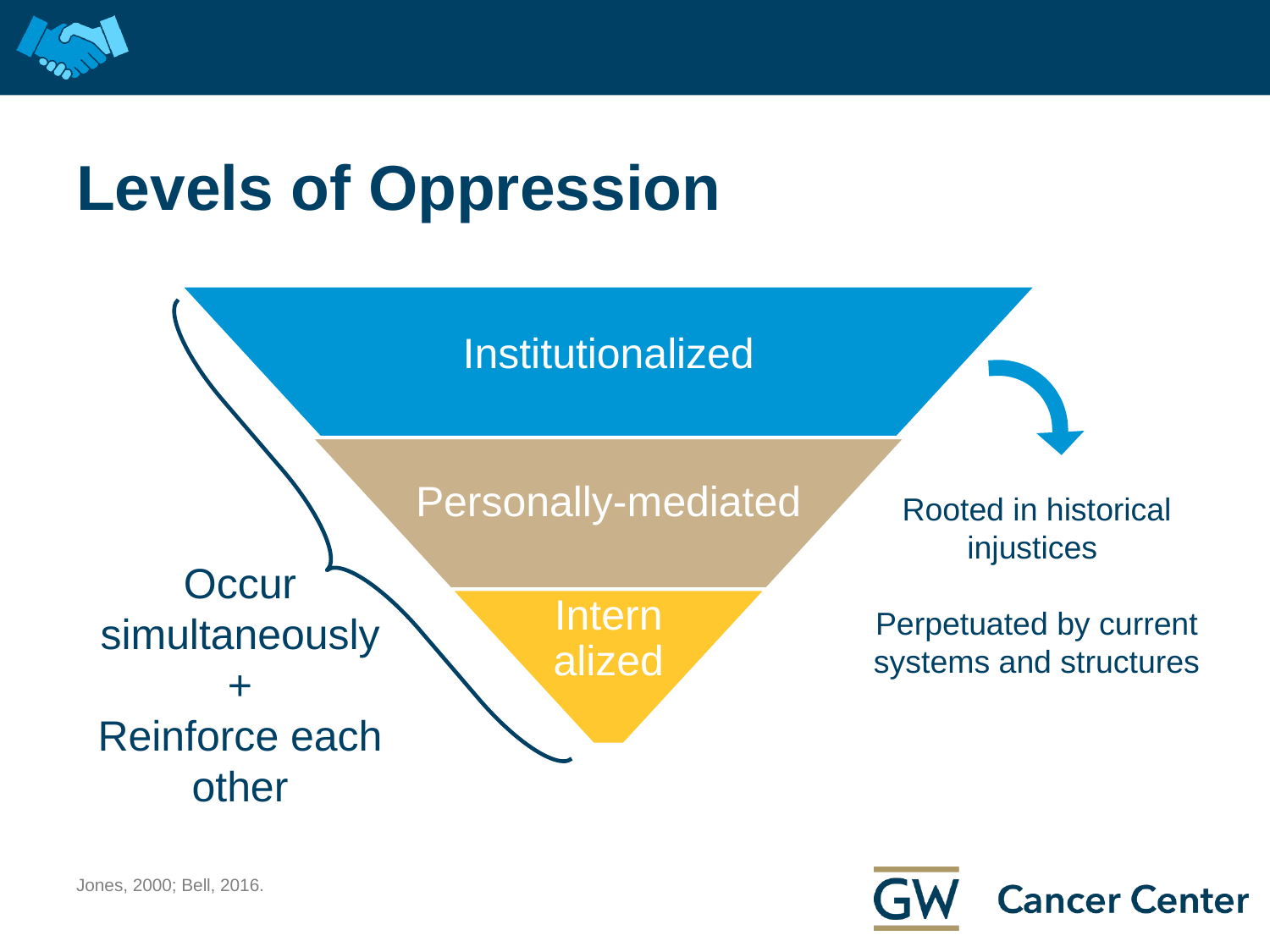

# Levels of Oppression

Institutionalized
Personally-mediated
Internalized

Rooted in historical injustices

Perpetuated by current systems and structures
Occur simultaneously
+
Reinforce each other
Jones, 2000; Bell, 2016.